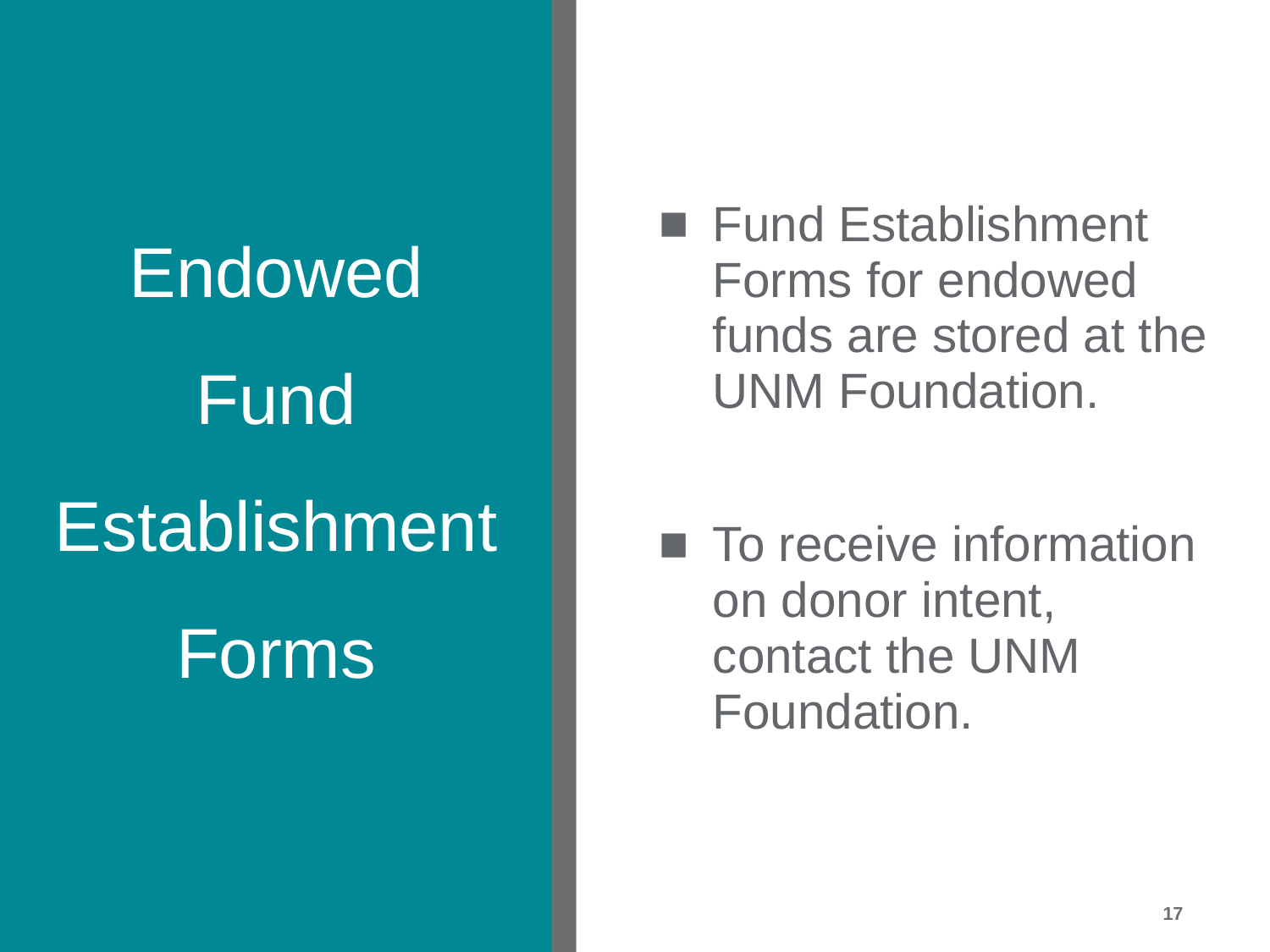

Fund Establishment Forms for endowed funds are stored at the UNM Foundation.

To receive information on donor intent, contact the UNM Foundation.
# Endowed Fund Establishment Forms
17